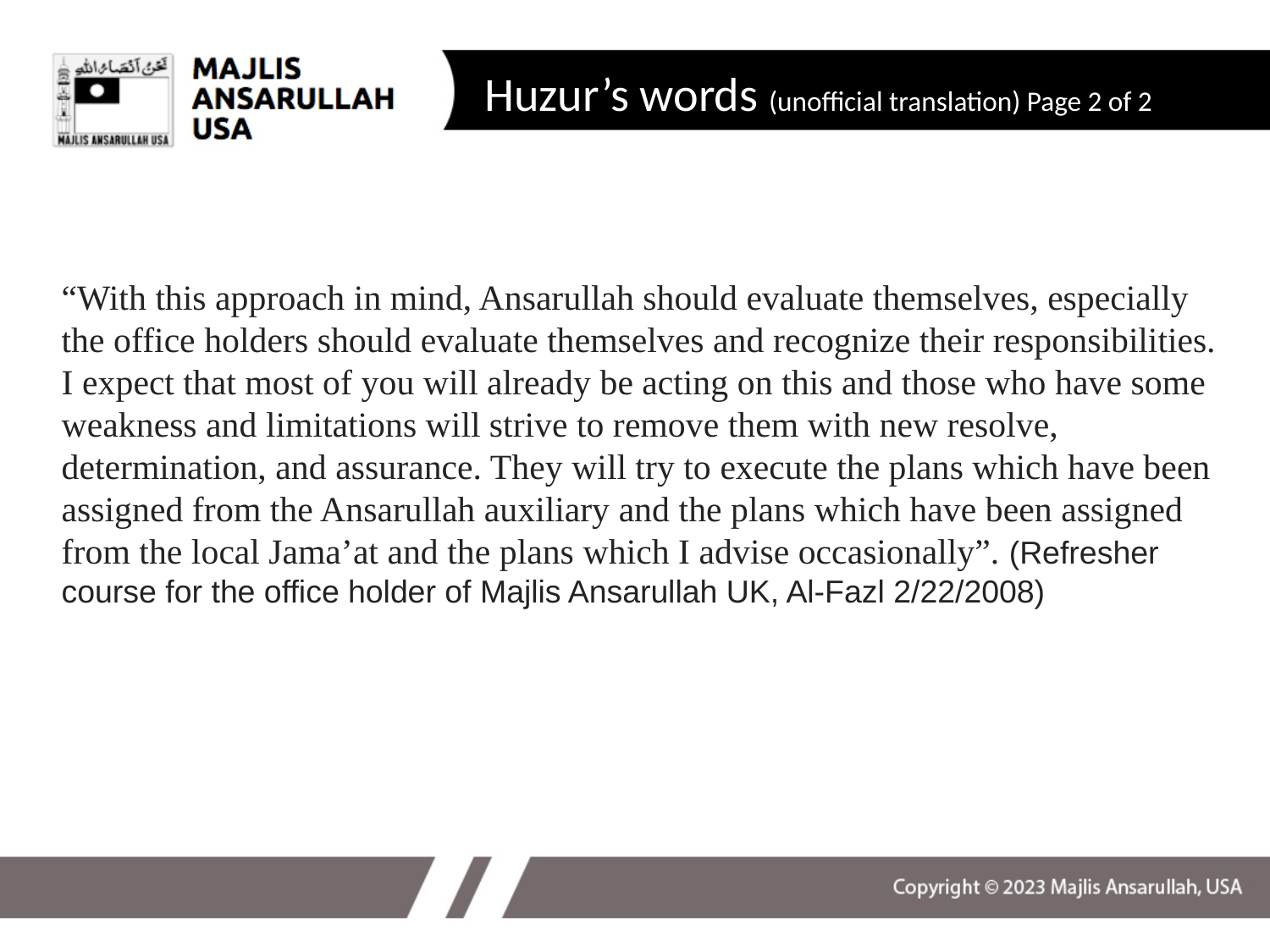

# Huzur’s words (unofficial translation) Page 2 of 2
“With this approach in mind, Ansarullah should evaluate themselves, especially the office holders should evaluate themselves and recognize their responsibilities. I expect that most of you will already be acting on this and those who have some weakness and limitations will strive to remove them with new resolve, determination, and assurance. They will try to execute the plans which have been assigned from the Ansarullah auxiliary and the plans which have been assigned from the local Jama’at and the plans which I advise occasionally”. (Refresher course for the office holder of Majlis Ansarullah UK, Al-Fazl 2/22/2008)